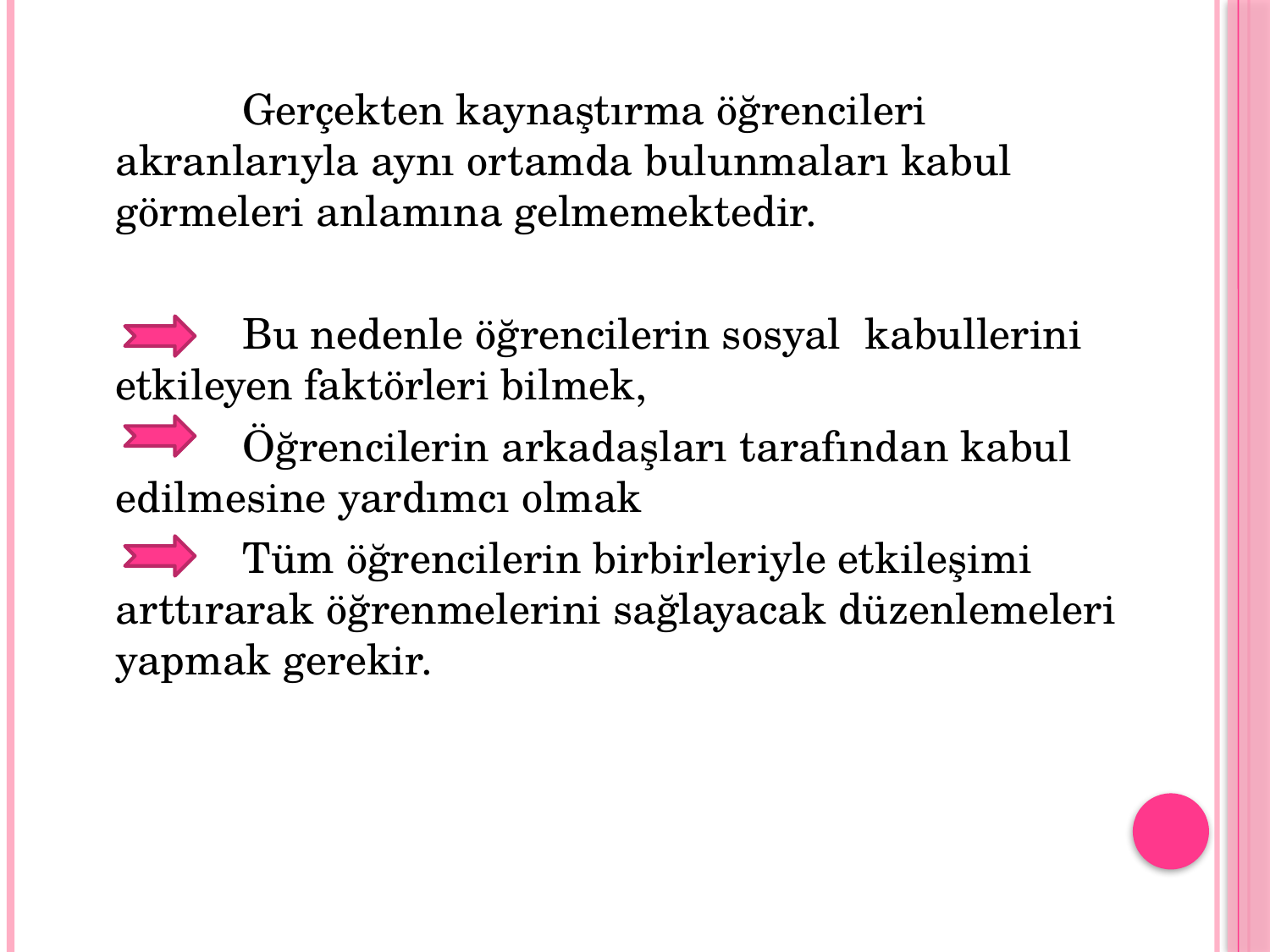

Gerçekten kaynaştırma öğrencileri akranlarıyla aynı ortamda bulunmaları kabul görmeleri anlamına gelmemektedir.

		Bu nedenle öğrencilerin sosyal  kabullerini etkileyen faktörleri bilmek,
		Öğrencilerin arkadaşları tarafından kabul edilmesine yardımcı olmak
		Tüm öğrencilerin birbirleriyle etkileşimi arttırarak öğrenmelerini sağlayacak düzenlemeleri yapmak gerekir.